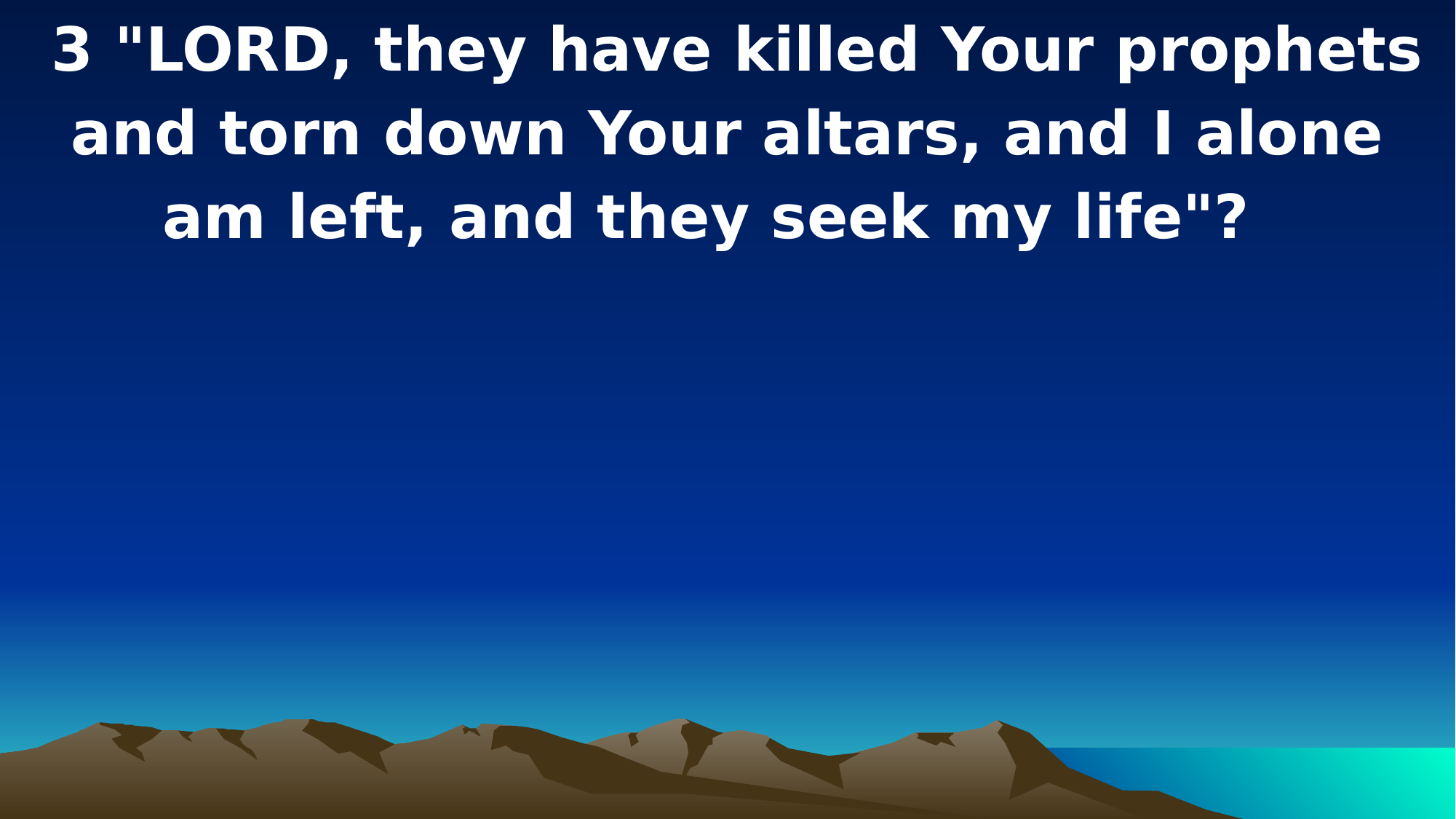

3 "LORD, they have killed Your prophets and torn down Your altars, and I alone am left, and they seek my life"?